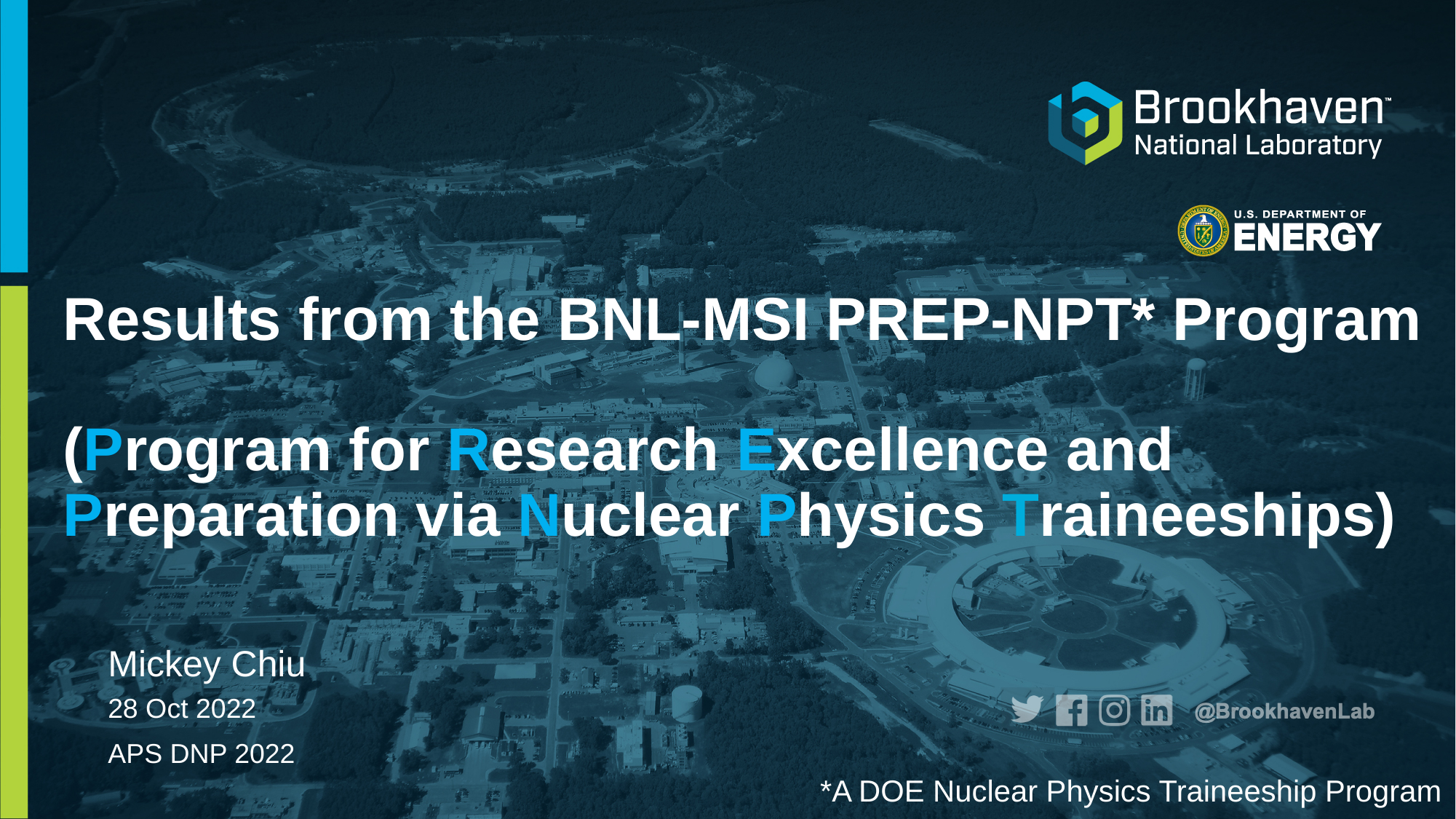

# Results from the BNL-MSI PREP-NPT* Program (Program for Research Excellence and Preparation via Nuclear Physics Traineeships)
Mickey Chiu
28 Oct 2022
APS DNP 2022
*A DOE Nuclear Physics Traineeship Program